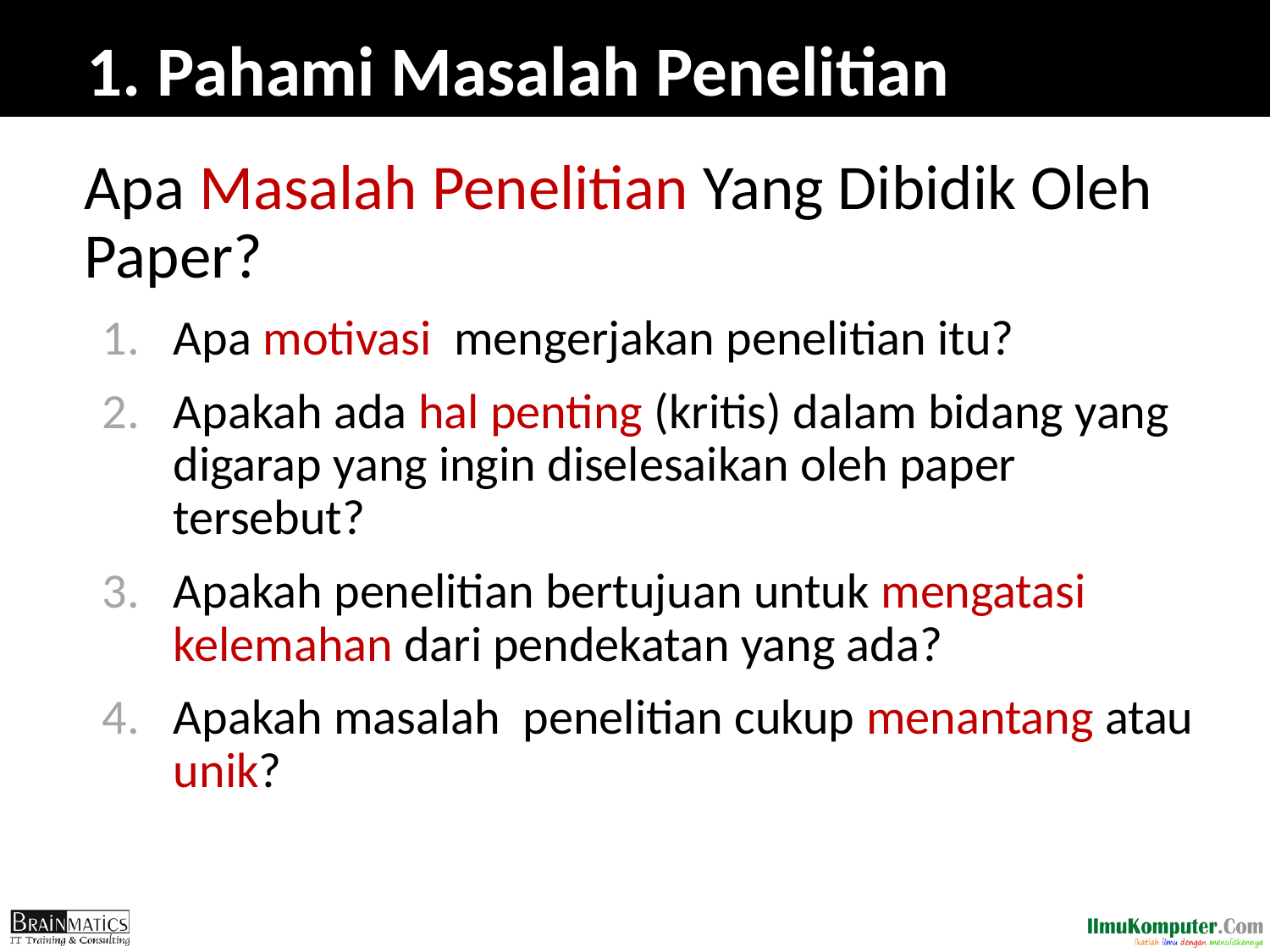

# 1. Pahami Masalah Penelitian
	Apa Masalah Penelitian Yang Dibidik Oleh Paper?
Apa motivasi  mengerjakan penelitian itu?
Apakah ada hal penting (kritis) dalam bidang yang digarap yang ingin diselesaikan oleh paper tersebut?
Apakah penelitian bertujuan untuk mengatasi kelemahan dari pendekatan yang ada?
Apakah masalah  penelitian cukup menantang atau unik?